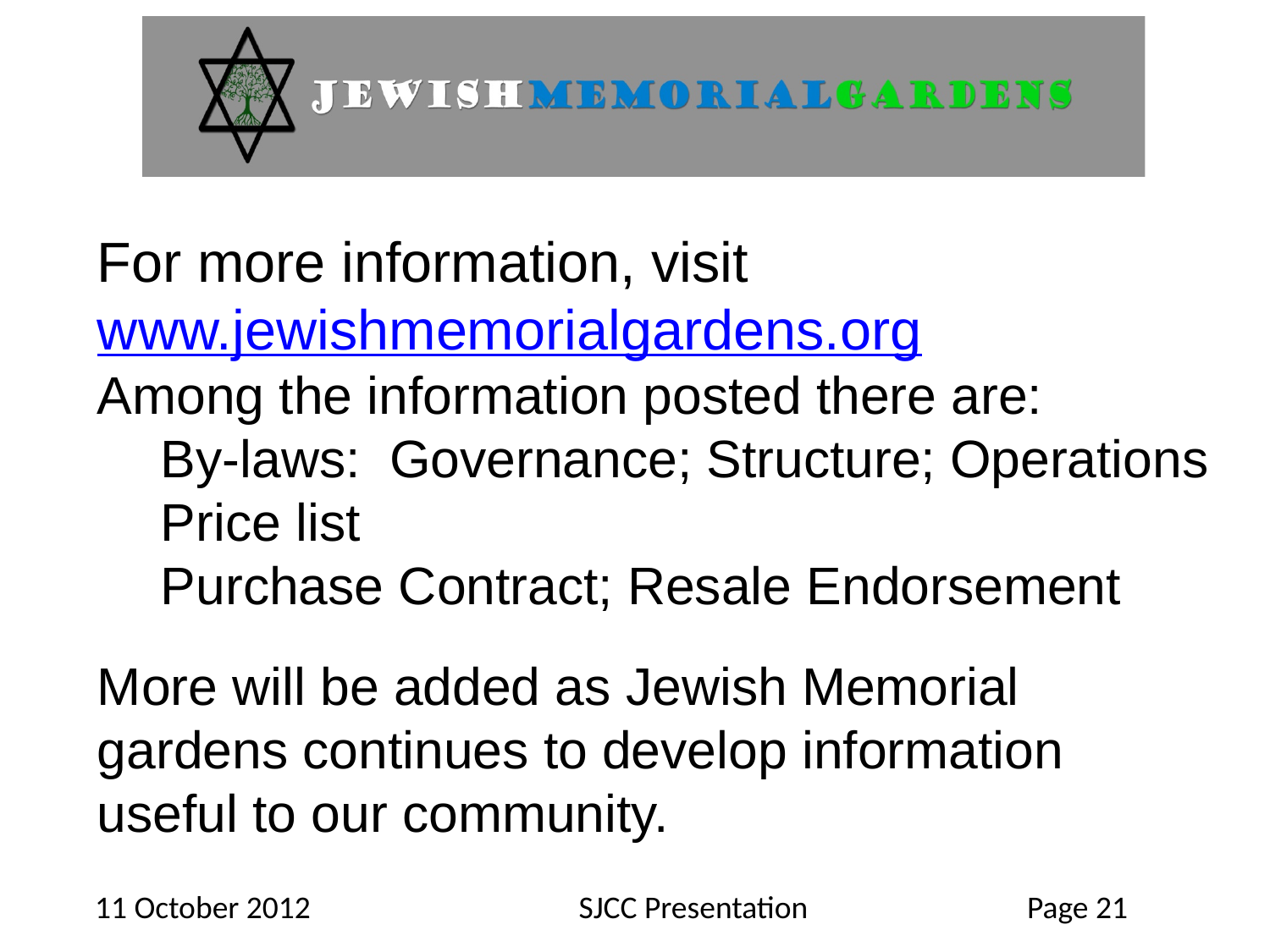

For more information, visit www.jewishmemorialgardens.org
Among the information posted there are:
By-laws:  Governance; Structure; Operations
Price list
Purchase Contract; Resale Endorsement
More will be added as Jewish Memorial gardens continues to develop information useful to our community.